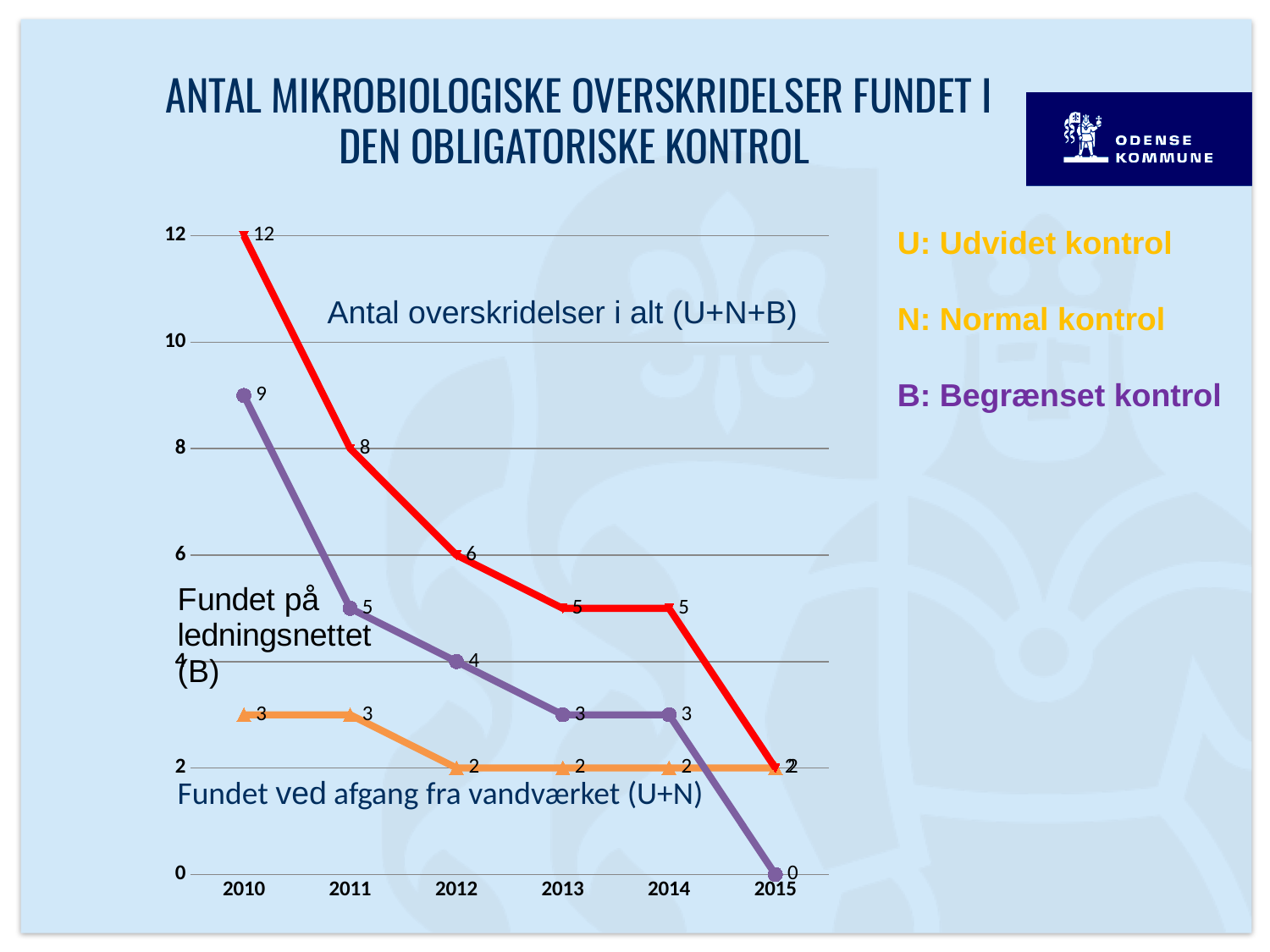

# Antal mikrobiologiske Overskridelser fundet i den obligatoriske kontrol

### Chart

| Category |  |  |  |
|---|---|---|---|
| 2010 | 3.0 | 9.0 | 12.0 |
| 2011 | 3.0 | 5.0 | 8.0 |
| 2012 | 2.0 | 4.0 | 6.0 |
| 2013 | 2.0 | 3.0 | 5.0 |
| 2014 | 2.0 | 3.0 | 5.0 |
| 2015 | 2.0 | 0.0 | 2.0 |
U: Udvidet kontrol

N: Normal kontrol

B: Begrænset kontrol
Antal overskridelser i alt (U+N+B)
Fundet ved afgang fra vandværket (U+N)